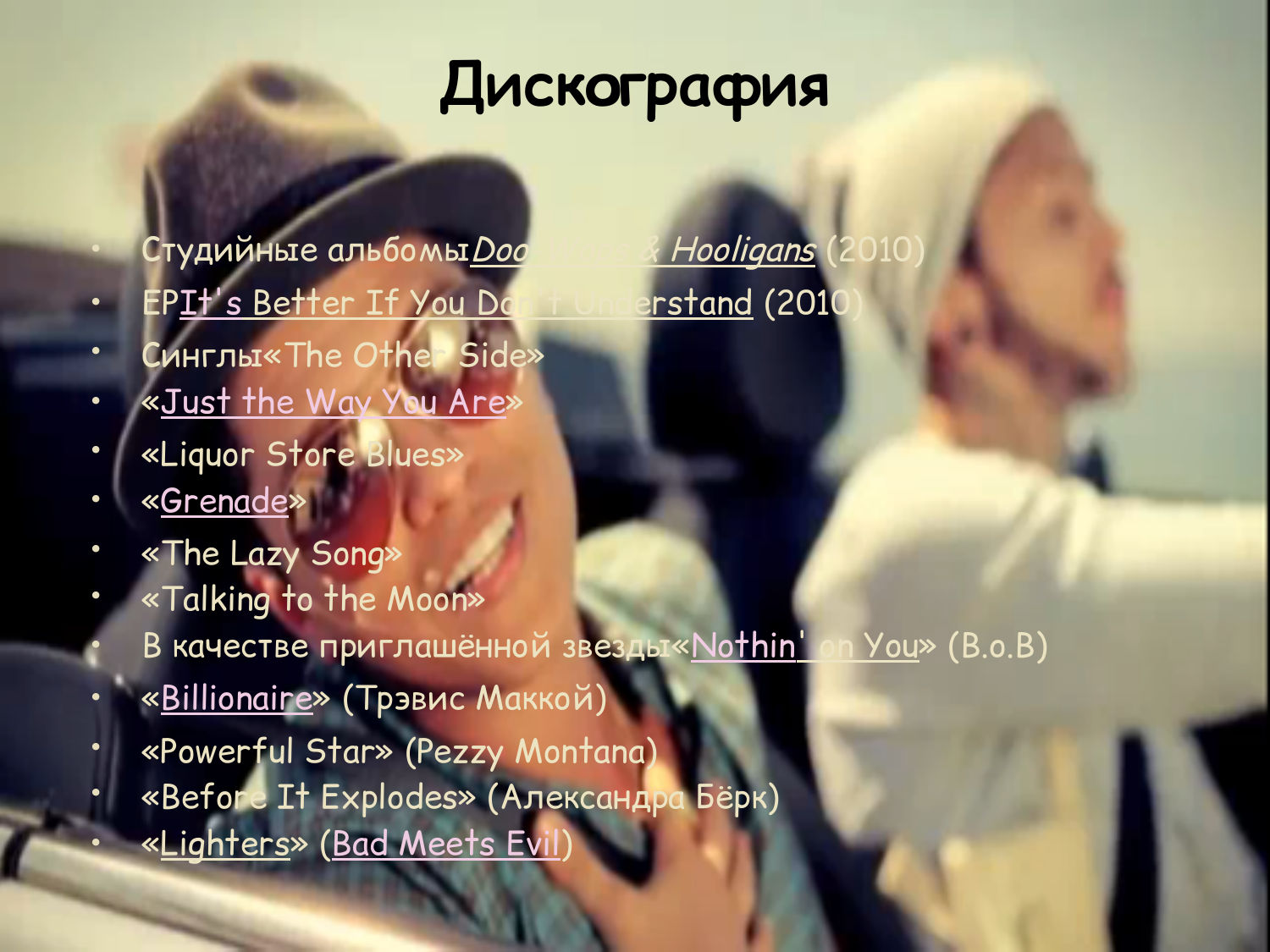

# Дискография
Студийные альбомыDoo-Wops & Hooligans (2010)
EPIt's Better If You Don't Understand (2010)
Синглы«The Other Side»
«Just the Way You Are»
«Liquor Store Blues»
«Grenade»
«The Lazy Song»
«Talking to the Moon»
В качестве приглашённой звезды«Nothin' on You» (B.o.B)
«Billionaire» (Трэвис Маккой)
«Powerful Star» (Pezzy Montana)
«Before It Explodes» (Александра Бёрк)
«Lighters» (Bad Meets Evil)